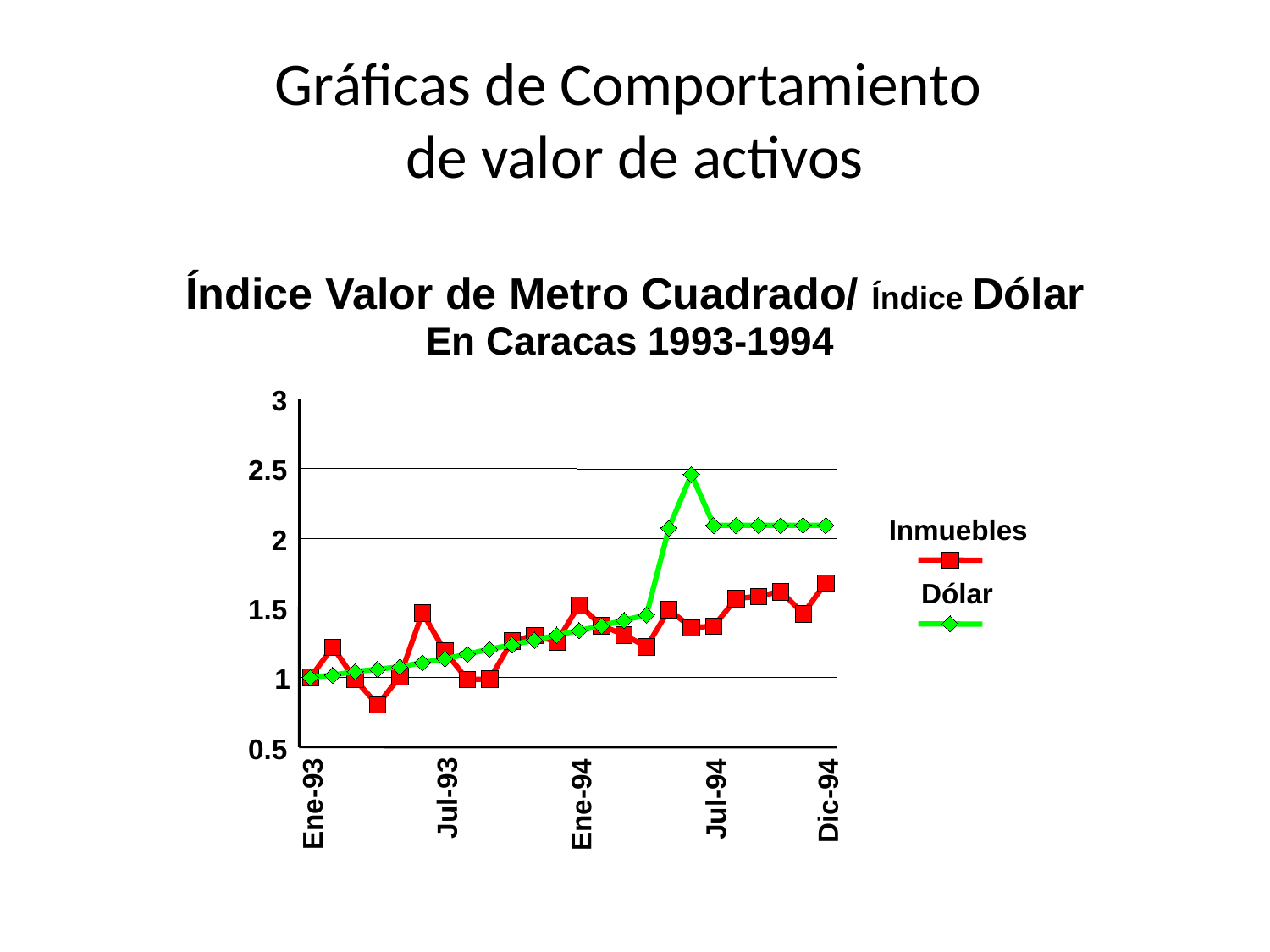

# Gráficas de Comportamiento de valor de activos

Índice Valor de Metro Cuadrado/ Índice Dólar

            En Caracas 1993-1994
3

2.5

Inmuebles

2

Dólar

1.5

1

0.5

Jul-93
Jul-94
Dic-94
Ene-93
Ene-94